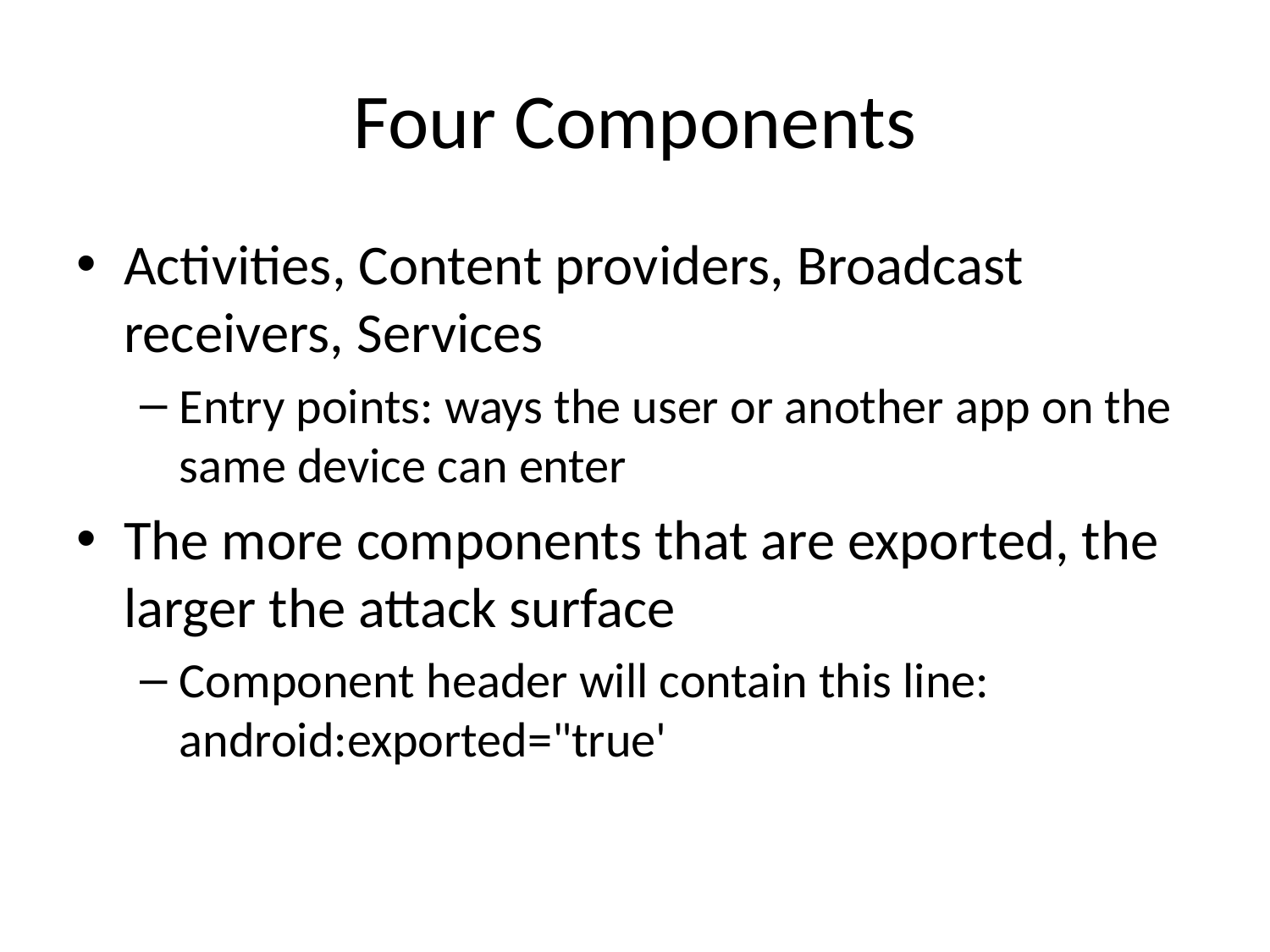

# Four Components
Activities, Content providers, Broadcast receivers, Services
Entry points: ways the user or another app on the same device can enter
The more components that are exported, the larger the attack surface
Component header will contain this line:
android:exported="true'